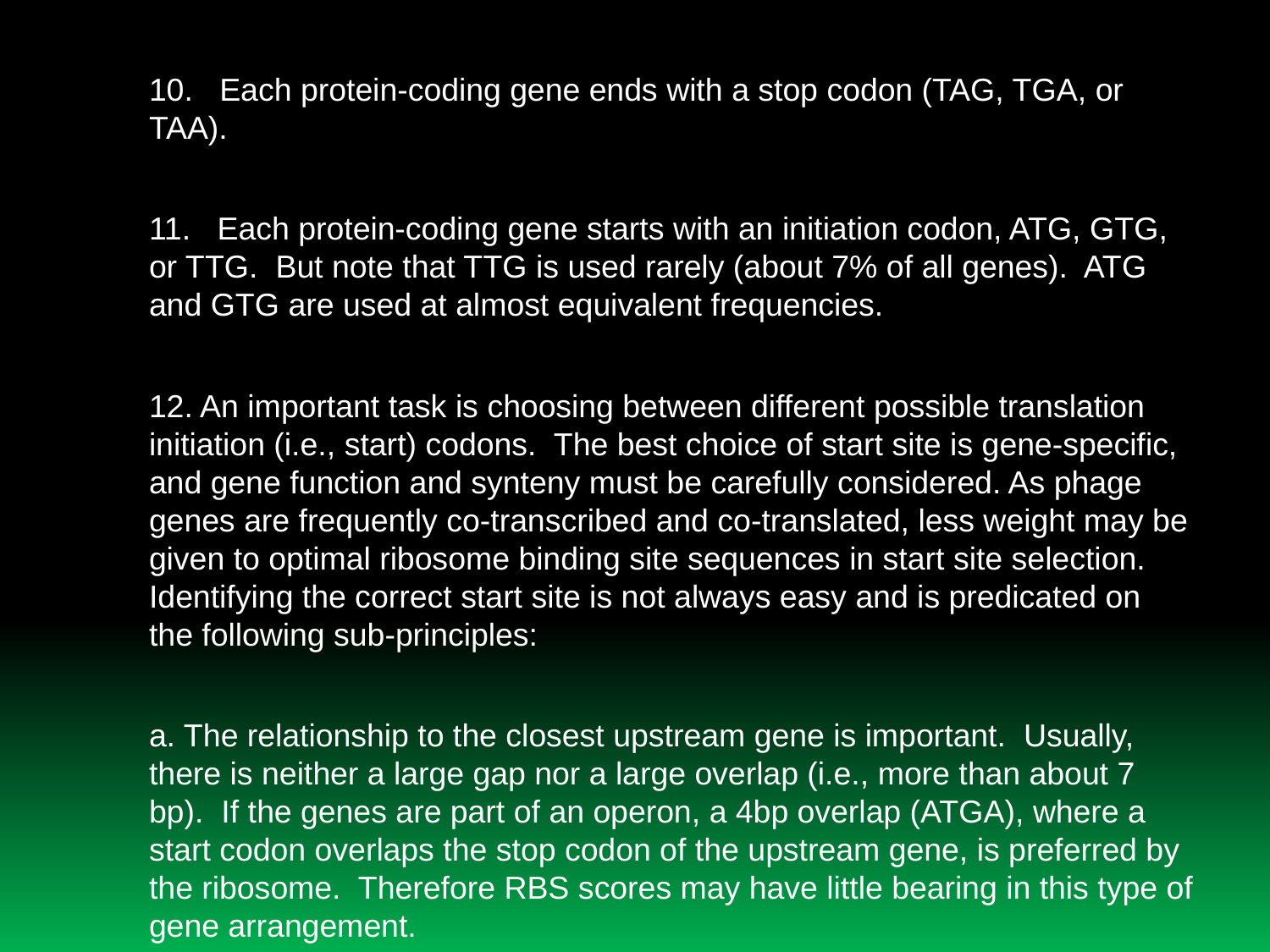

10.   Each protein-coding gene ends with a stop codon (TAG, TGA, or TAA).

11.   Each protein-coding gene starts with an initiation codon, ATG, GTG, or TTG.  But note that TTG is used rarely (about 7% of all genes).  ATG and GTG are used at almost equivalent frequencies.

12. An important task is choosing between different possible translation initiation (i.e., start) codons.  The best choice of start site is gene-specific, and gene function and synteny must be carefully considered. As phage genes are frequently co-transcribed and co-translated, less weight may be given to optimal ribosome binding site sequences in start site selection. Identifying the correct start site is not always easy and is predicated on the following sub-principles:

a. The relationship to the closest upstream gene is important.  Usually, there is neither a large gap nor a large overlap (i.e., more than about 7 bp).  If the genes are part of an operon, a 4bp overlap (ATGA), where a start codon overlaps the stop codon of the upstream gene, is preferred by the ribosome.  Therefore RBS scores may have little bearing in this type of gene arrangement.